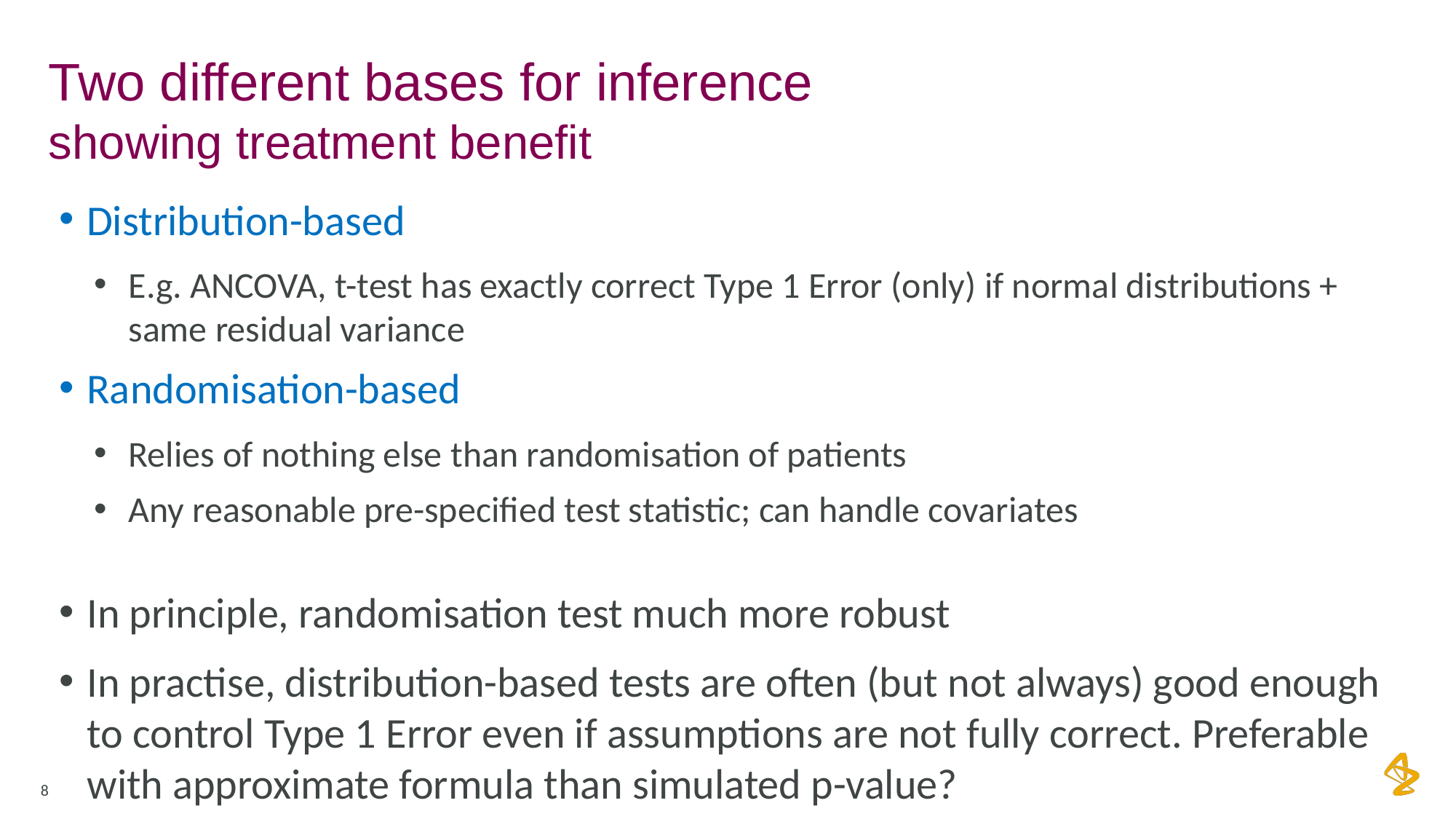

# Two different bases for inference showing treatment benefit
Distribution-based
E.g. ANCOVA, t-test has exactly correct Type 1 Error (only) if normal distributions + same residual variance
Randomisation-based
Relies of nothing else than randomisation of patients
Any reasonable pre-specified test statistic; can handle covariates

In principle, randomisation test much more robust
In practise, distribution-based tests are often (but not always) good enough to control Type 1 Error even if assumptions are not fully correct. Preferable with approximate formula than simulated p-value?

8